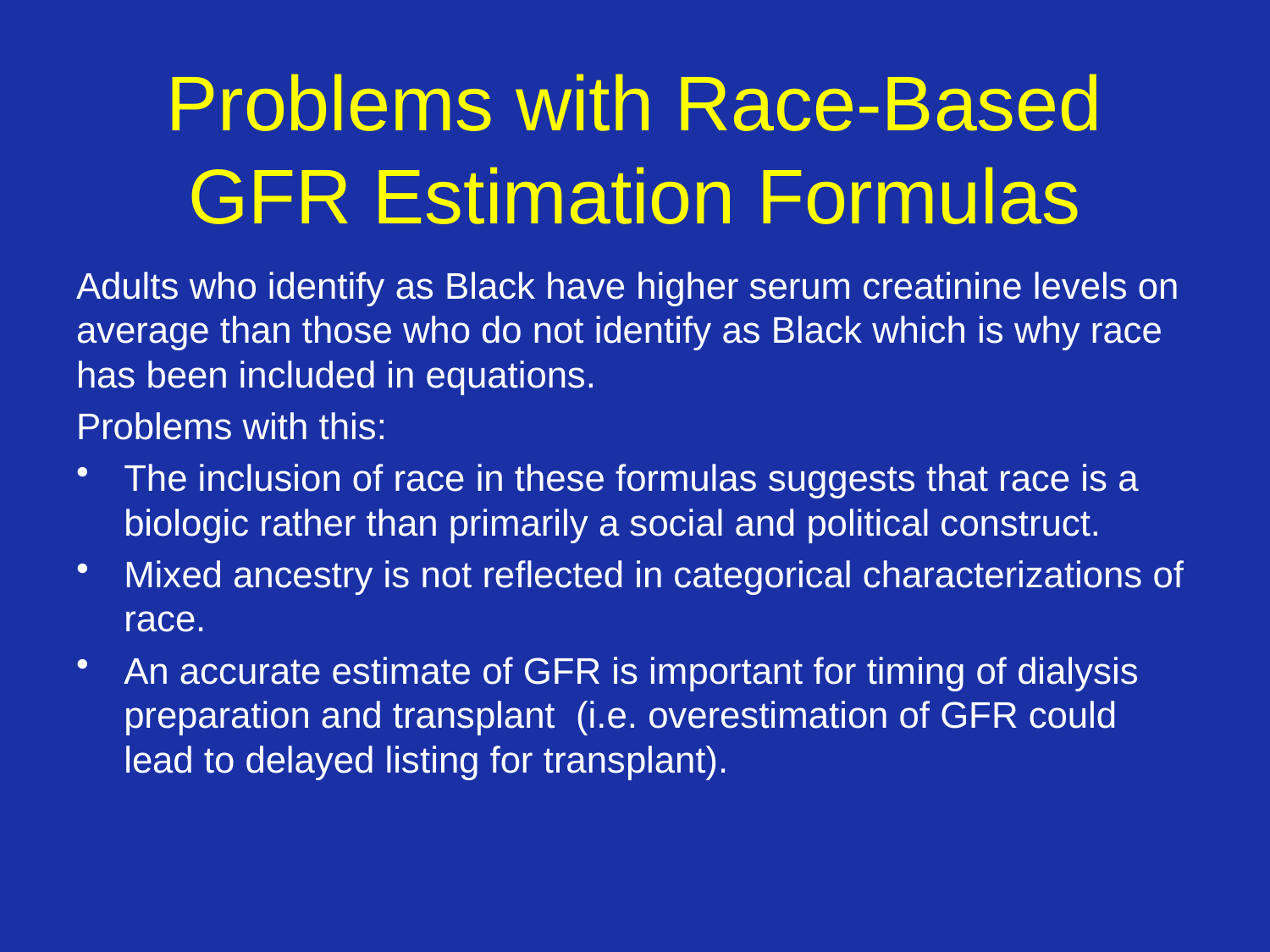

# Problems with Race-Based GFR Estimation Formulas
Adults who identify as Black have higher serum creatinine levels on average than those who do not identify as Black which is why race has been included in equations.
Problems with this:
The inclusion of race in these formulas suggests that race is a biologic rather than primarily a social and political construct.
Mixed ancestry is not reflected in categorical characterizations of race.
An accurate estimate of GFR is important for timing of dialysis preparation and transplant  (i.e. overestimation of GFR could lead to delayed listing for transplant).